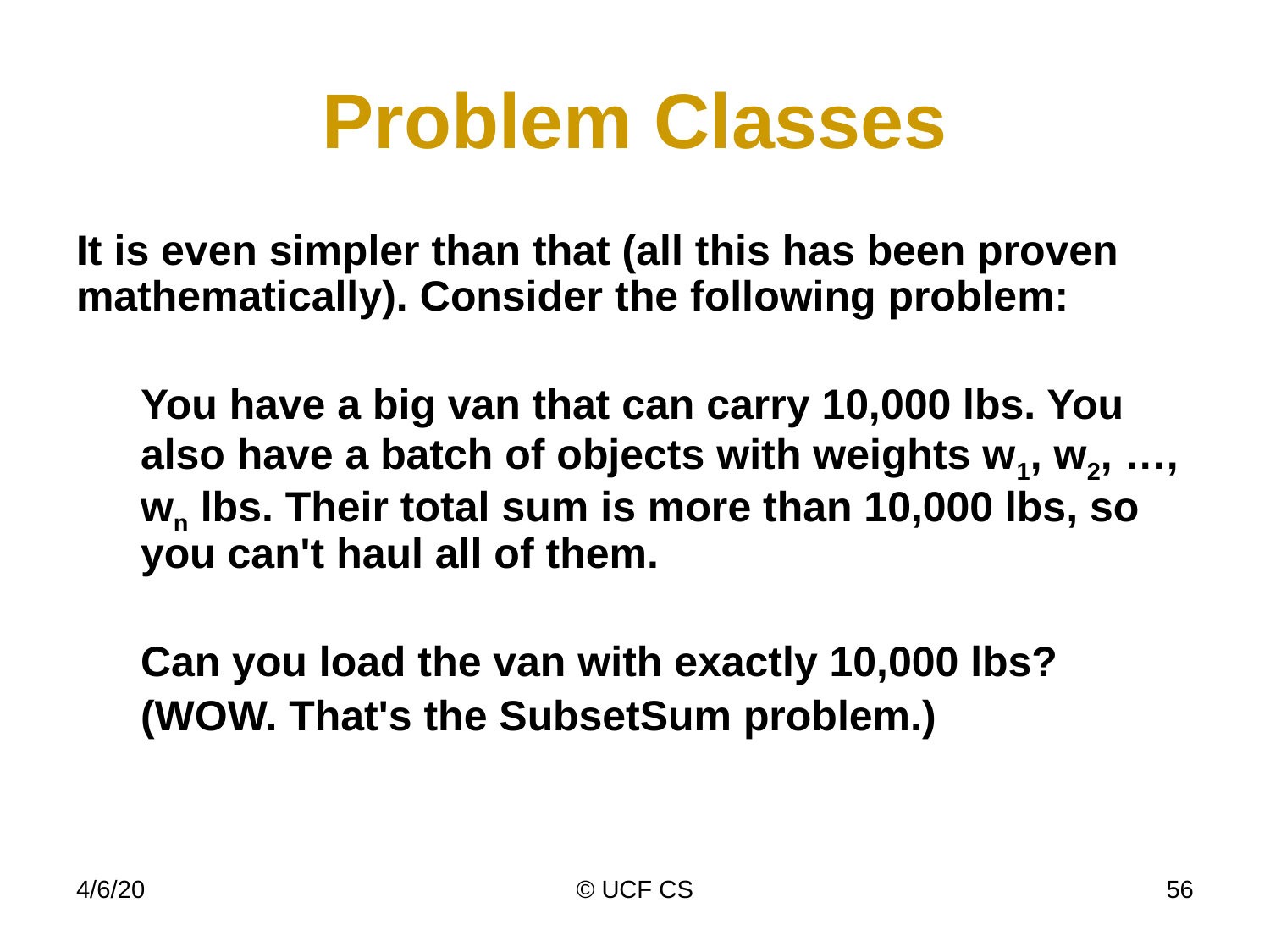

# Problem Classes
It is even simpler than that (all this has been proven mathematically). Consider the following problem:

	You have a big van that can carry 10,000 lbs. You also have a batch of objects with weights w1, w2, …, wn lbs. Their total sum is more than 10,000 lbs, so you can't haul all of them.

	Can you load the van with exactly 10,000 lbs?
	(WOW. That's the SubsetSum problem.)
4/6/20
© UCF CS
56